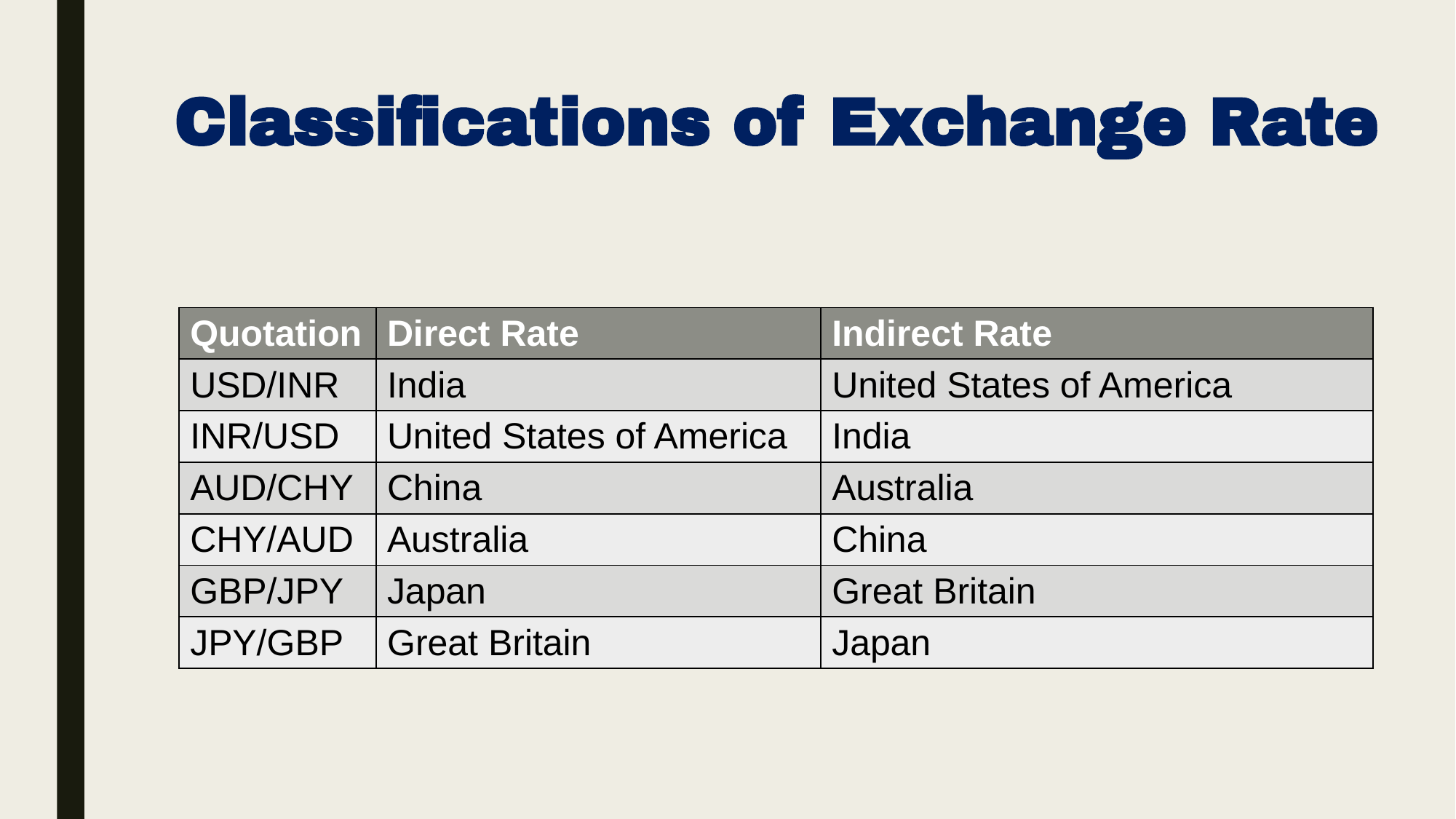

# Classifications of Exchange Rate
| Quotation | Direct Rate | Indirect Rate |
| --- | --- | --- |
| USD/INR | India | United States of America |
| INR/USD | United States of America | India |
| AUD/CHY | China | Australia |
| CHY/AUD | Australia | China |
| GBP/JPY | Japan | Great Britain |
| JPY/GBP | Great Britain | Japan |